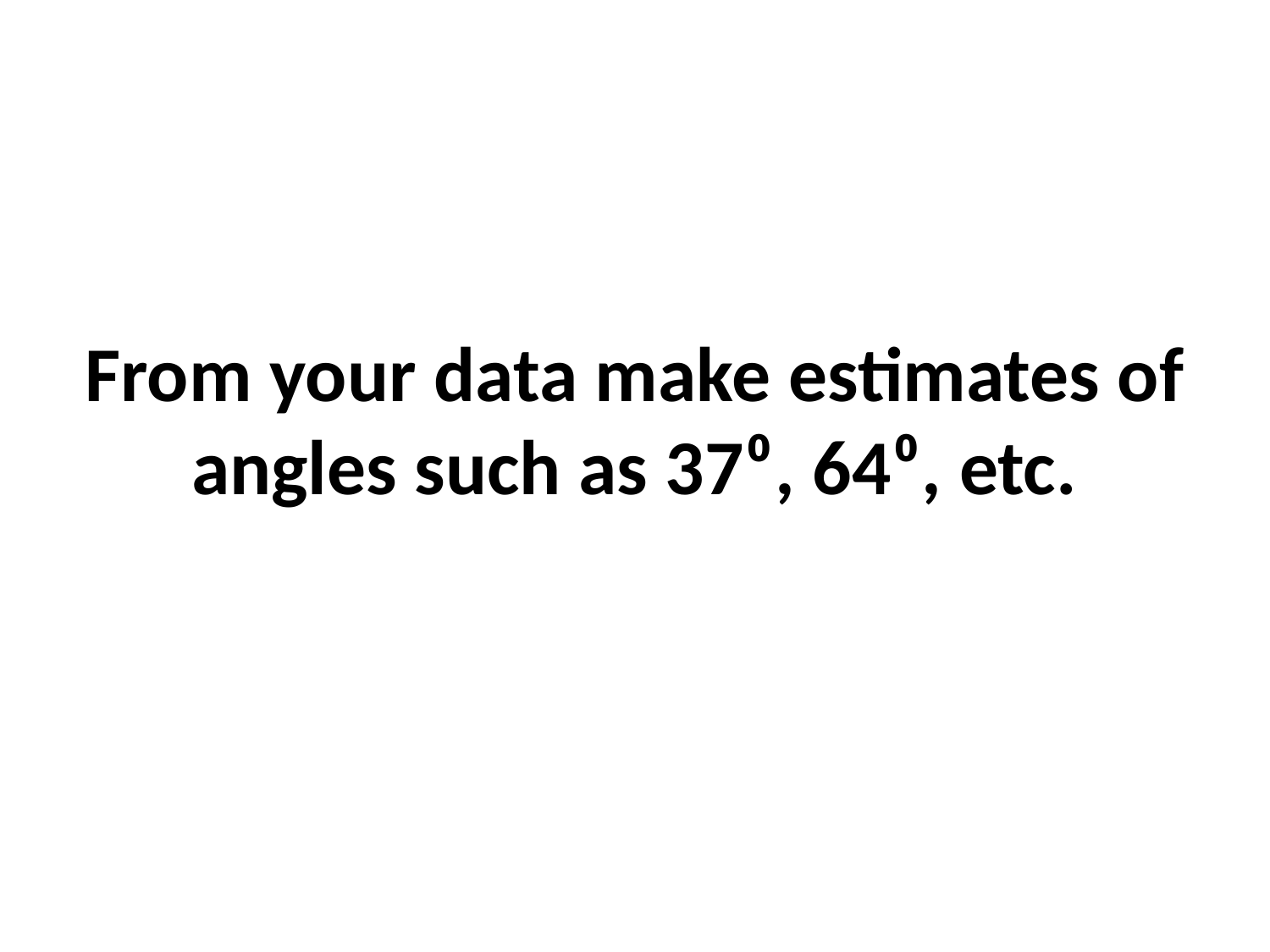

# From your data make estimates of angles such as 37⁰, 64⁰, etc.